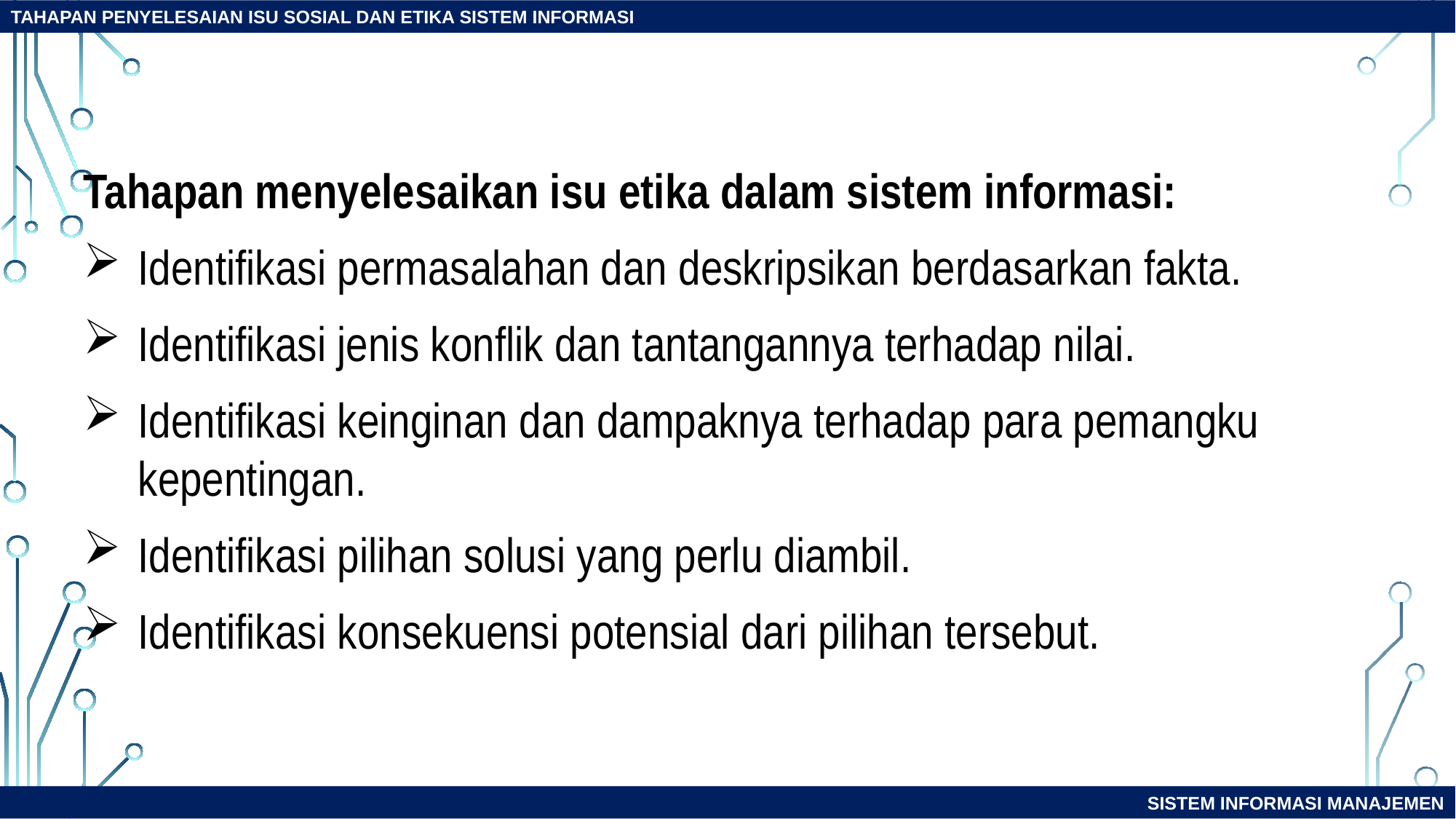

TAHAPAN PENYELESAIAN ISU SOSIAL DAN ETIKA SISTEM INFORMASI
Tahapan menyelesaikan isu etika dalam sistem informasi:
Identifikasi permasalahan dan deskripsikan berdasarkan fakta.
Identifikasi jenis konflik dan tantangannya terhadap nilai.
Identifikasi keinginan dan dampaknya terhadap para pemangku kepentingan.
Identifikasi pilihan solusi yang perlu diambil.
Identifikasi konsekuensi potensial dari pilihan tersebut.
SISTEM INFORMASI MANAJEMEN